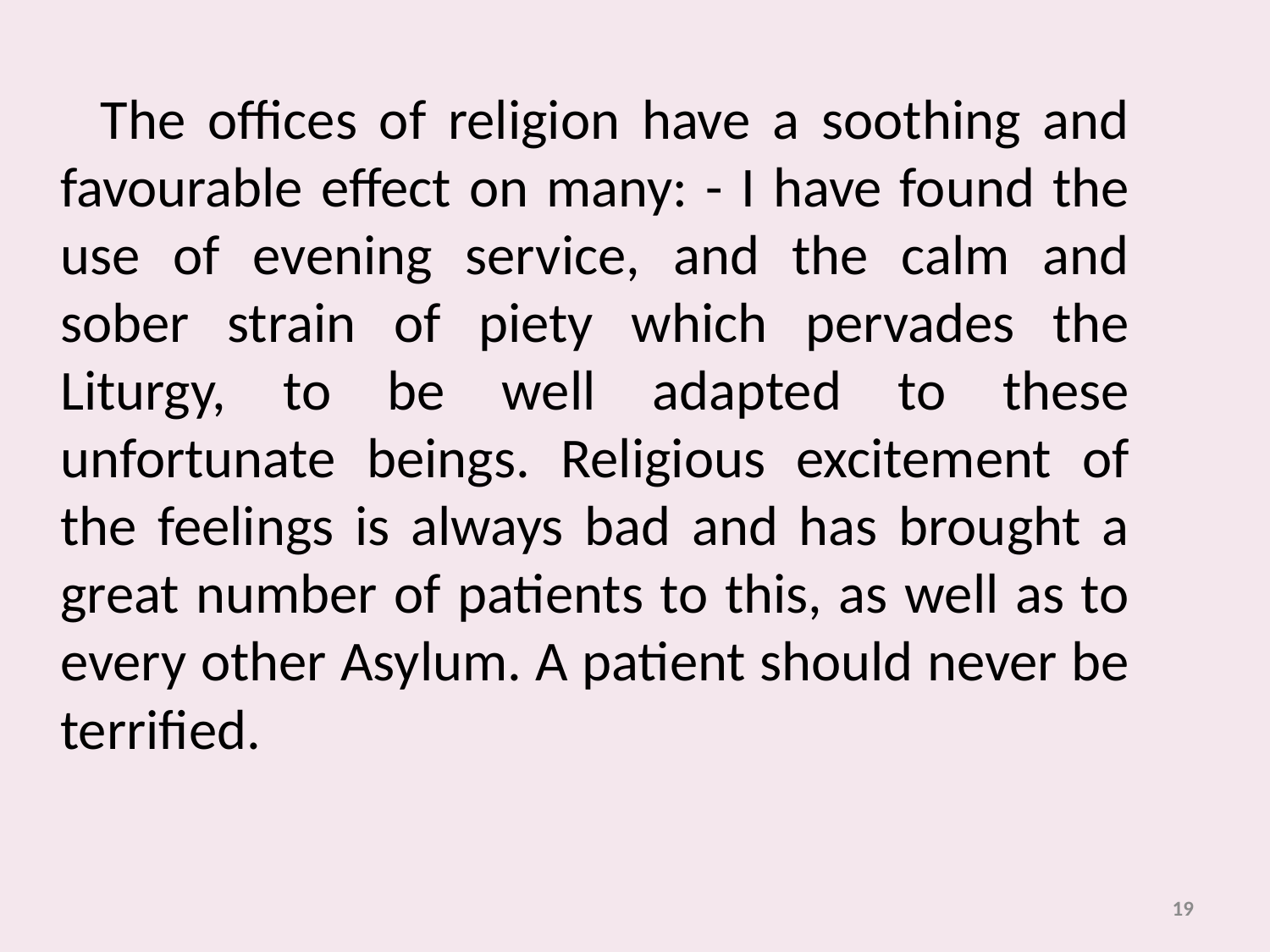

The offices of religion have a soothing and favourable effect on many: - I have found the use of evening service, and the calm and sober strain of piety which pervades the Liturgy, to be well adapted to these unfortunate beings. Religious excitement of the feelings is always bad and has brought a great number of patients to this, as well as to every other Asylum. A patient should never be terrified.
19